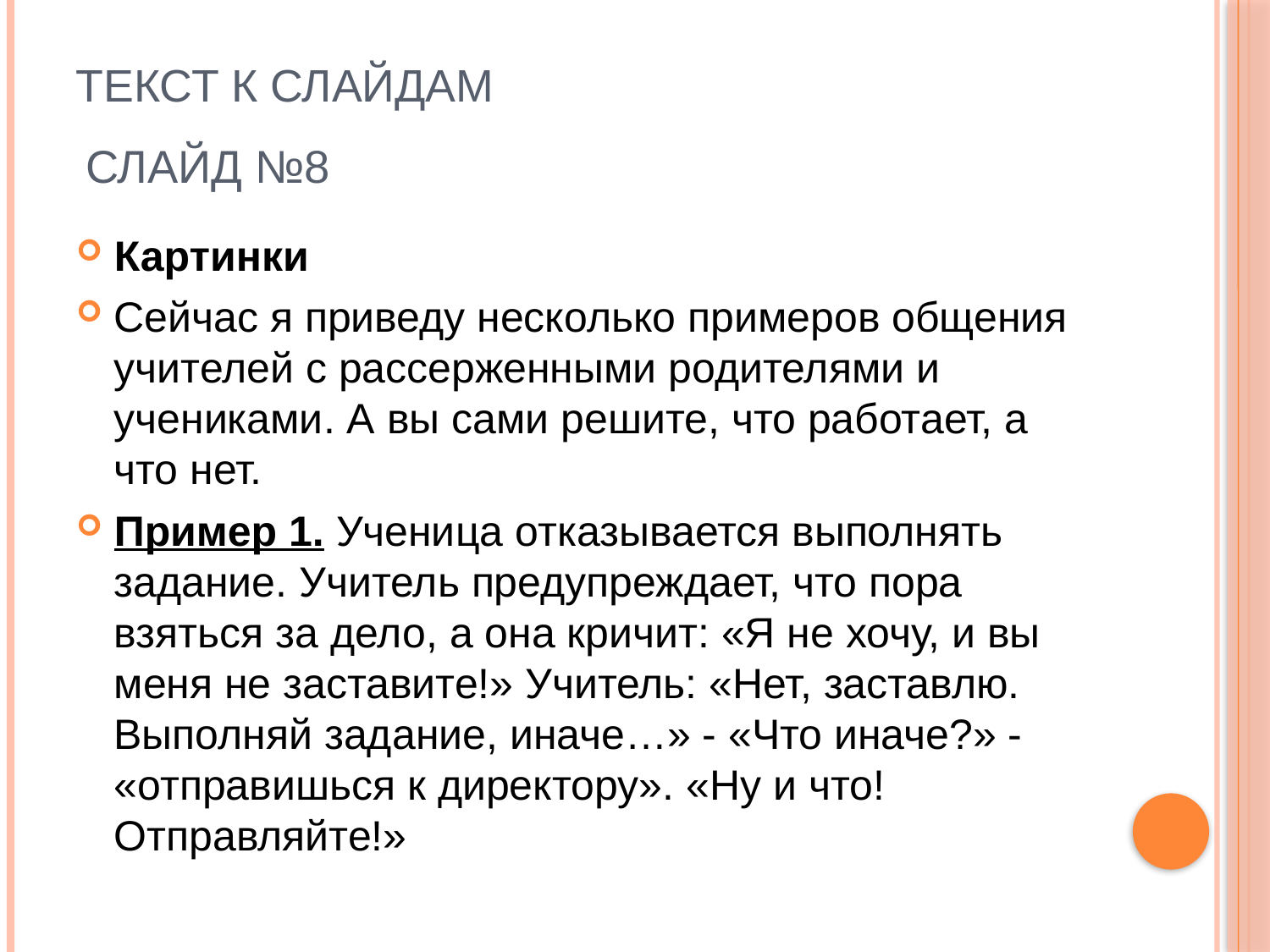

# Текст к слайдам
Слайд №8
Картинки
Сейчас я приведу несколько примеров общения учителей с рассерженными родителями и учениками. А вы сами решите, что работает, а что нет.
Пример 1. Ученица отказывается выполнять задание. Учитель предупреждает, что пора взяться за дело, а она кричит: «Я не хочу, и вы меня не заставите!» Учитель: «Нет, заставлю. Выполняй задание, иначе…» - «Что иначе?» - «отправишься к директору». «Ну и что! Отправляйте!»